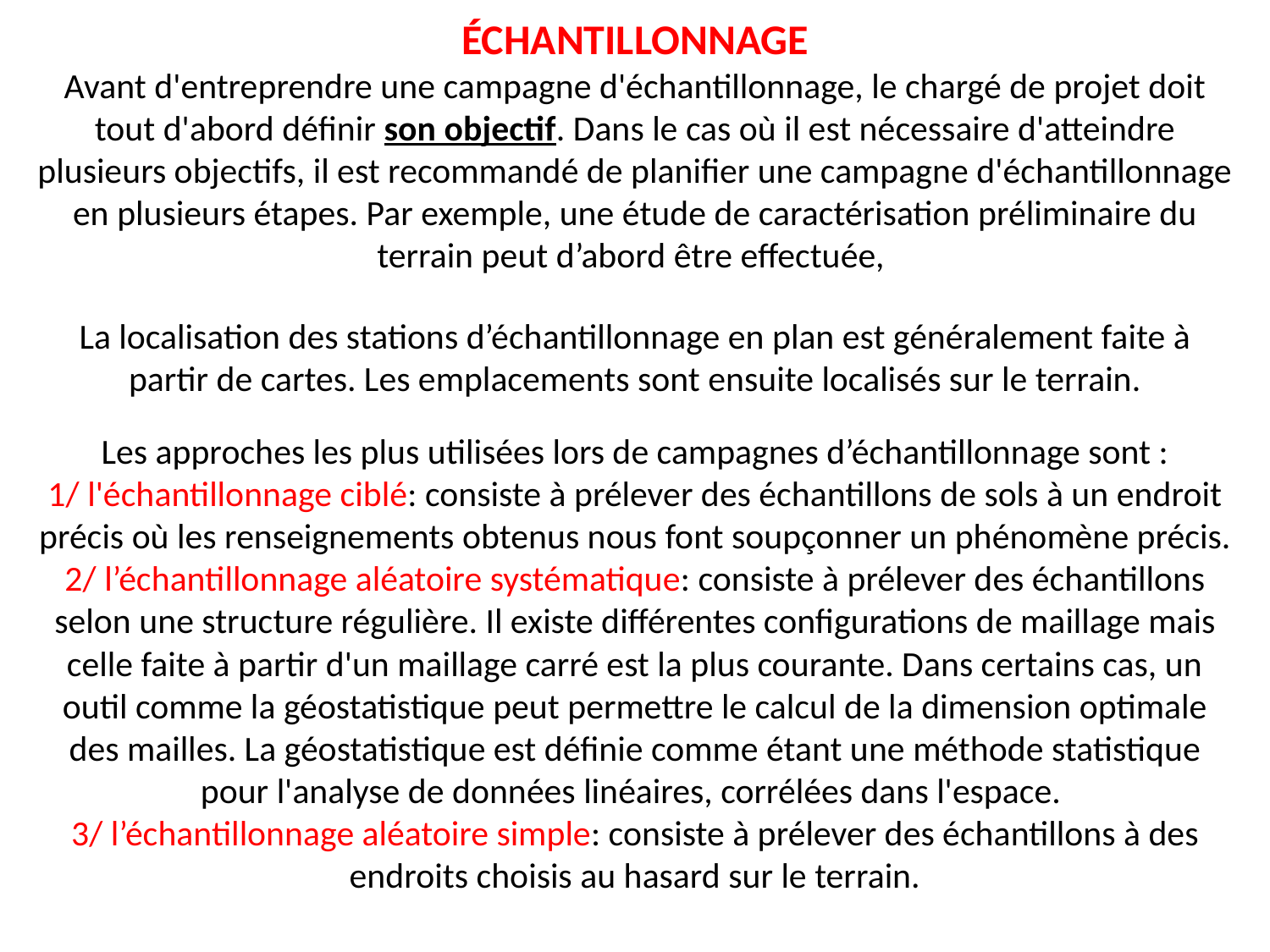

ÉCHANTILLONNAGE
Avant d'entreprendre une campagne d'échantillonnage, le chargé de projet doit tout d'abord définir son objectif. Dans le cas où il est nécessaire d'atteindre plusieurs objectifs, il est recommandé de planifier une campagne d'échantillonnage en plusieurs étapes. Par exemple, une étude de caractérisation préliminaire du terrain peut d’abord être effectuée,
La localisation des stations d’échantillonnage en plan est généralement faite à partir de cartes. Les emplacements sont ensuite localisés sur le terrain.
Les approches les plus utilisées lors de campagnes d’échantillonnage sont :
1/ l'échantillonnage ciblé: consiste à prélever des échantillons de sols à un endroit précis où les renseignements obtenus nous font soupçonner un phénomène précis.
2/ l’échantillonnage aléatoire systématique: consiste à prélever des échantillons selon une structure régulière. Il existe différentes configurations de maillage mais celle faite à partir d'un maillage carré est la plus courante. Dans certains cas, un outil comme la géostatistique peut permettre le calcul de la dimension optimale des mailles. La géostatistique est définie comme étant une méthode statistique pour l'analyse de données linéaires, corrélées dans l'espace.
3/ l’échantillonnage aléatoire simple: consiste à prélever des échantillons à des endroits choisis au hasard sur le terrain.